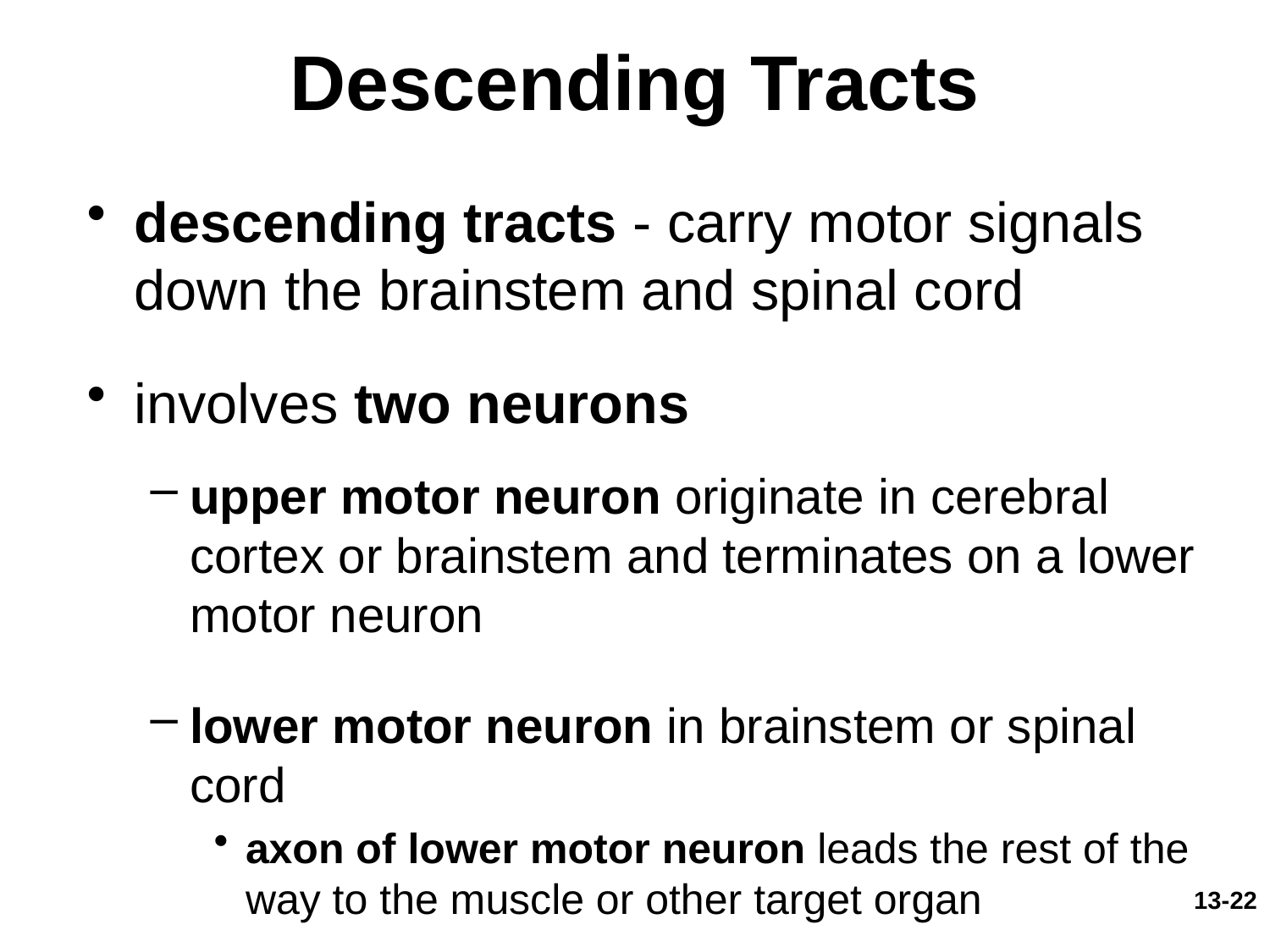

# Descending Tracts
descending tracts - carry motor signals down the brainstem and spinal cord

involves two neurons

upper motor neuron originate in cerebral cortex or brainstem and terminates on a lower motor neuron

lower motor neuron in brainstem or spinal cord
axon of lower motor neuron leads the rest of the way to the muscle or other target organ
13-22